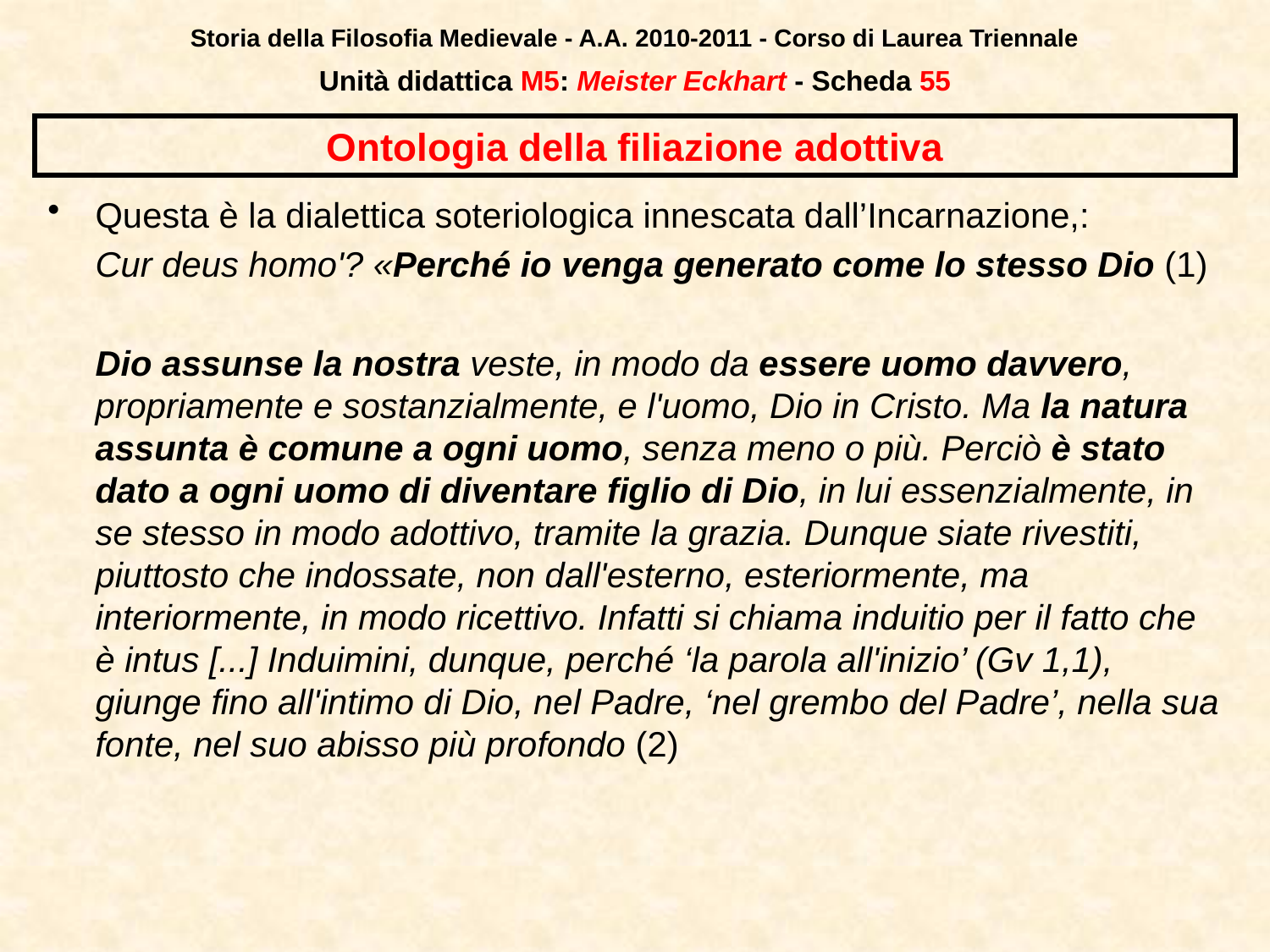

Storia della Filosofia Medievale - A.A. 2010-2011 - Corso di Laurea Triennale
Unità didattica M5: Meister Eckhart - Scheda 55
# Ontologia della filiazione adottiva
Questa è la dialettica soteriologica innescata dall’Incarnazione,:
	Cur deus homo'? «Perché io venga generato come lo stesso Dio (1)

	Dio assunse la nostra veste, in modo da essere uomo davvero, propriamente e sostanzialmente, e l'uomo, Dio in Cristo. Ma la natura assunta è comune a ogni uomo, senza meno o più. Perciò è stato dato a ogni uomo di diventare figlio di Dio, in lui essenzialmente, in se stesso in modo adottivo, tramite la grazia. Dunque siate rivestiti, piuttosto che indossate, non dall'esterno, esteriormente, ma interiormente, in modo ricettivo. Infatti si chiama induitio per il fatto che è intus [...] Induimini, dunque, perché ‘la parola all'inizio’ (Gv 1,1), giunge fino all'intimo di Dio, nel Padre, ‘nel grembo del Padre’, nella sua fonte, nel suo abisso più profondo (2)